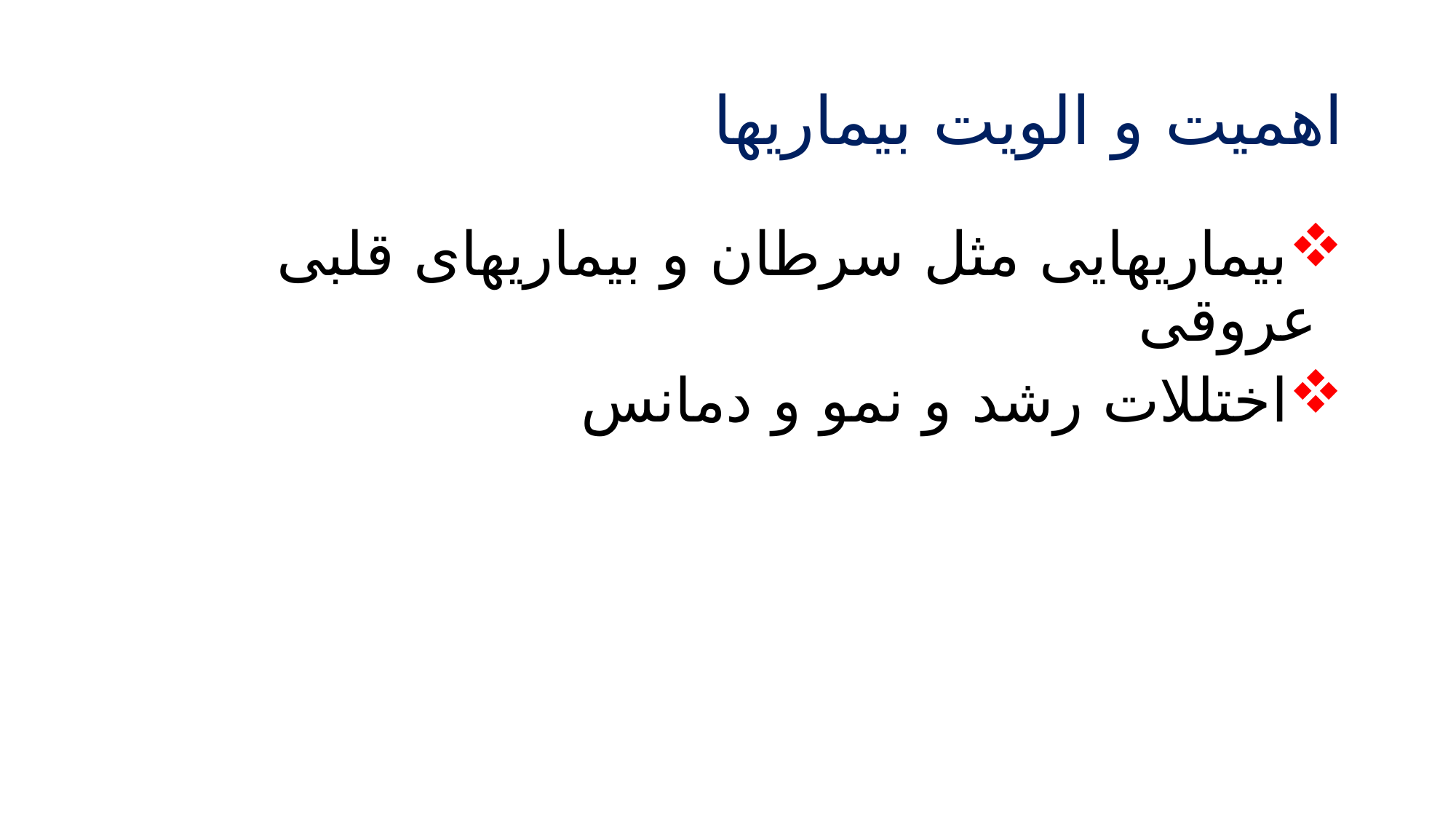

# اهمیت و الویت بیماریها
بیماریهایی مثل سرطان و بیماریهای قلبی عروقی
اختللات رشد و نمو و دمانس